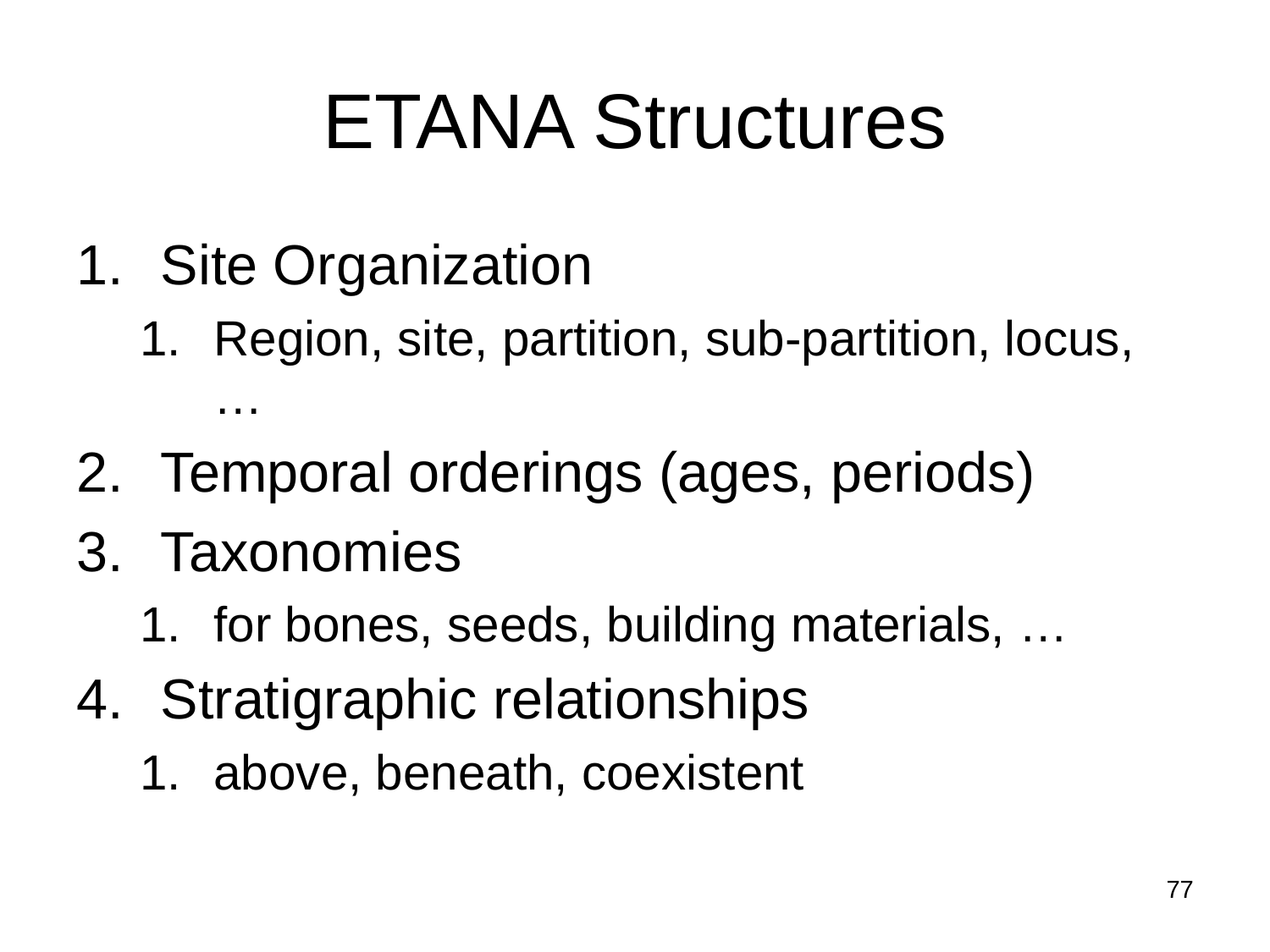

# ETANA Structures
Site Organization
Region, site, partition, sub-partition, locus, …
Temporal orderings (ages, periods)
Taxonomies
for bones, seeds, building materials, …
Stratigraphic relationships
above, beneath, coexistent

77